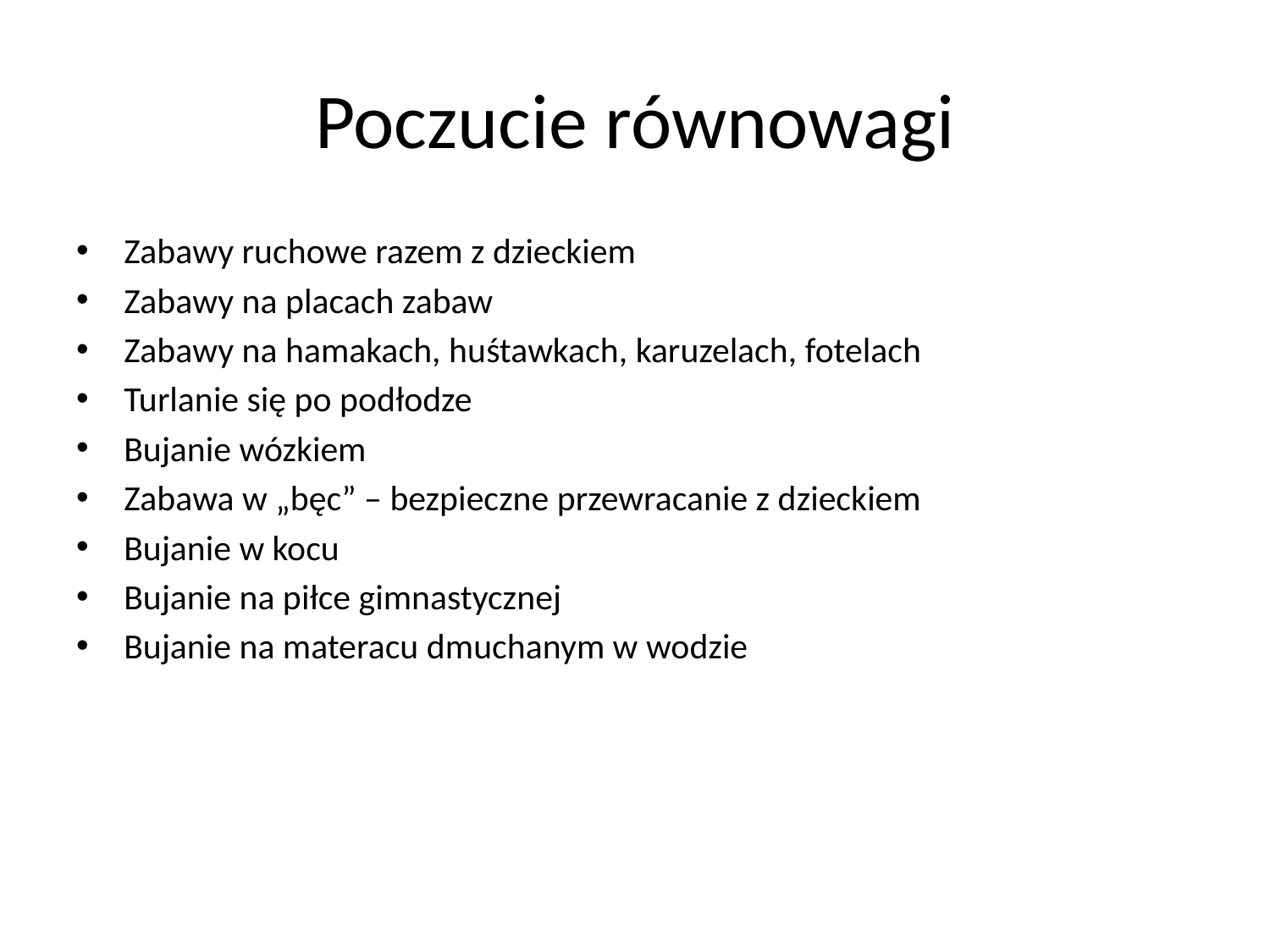

# Poczucie równowagi
Zabawy ruchowe razem z dzieckiem
Zabawy na placach zabaw
Zabawy na hamakach, huśtawkach, karuzelach, fotelach
Turlanie się po podłodze
Bujanie wózkiem
Zabawa w „bęc” – bezpieczne przewracanie z dzieckiem
Bujanie w kocu
Bujanie na piłce gimnastycznej
Bujanie na materacu dmuchanym w wodzie